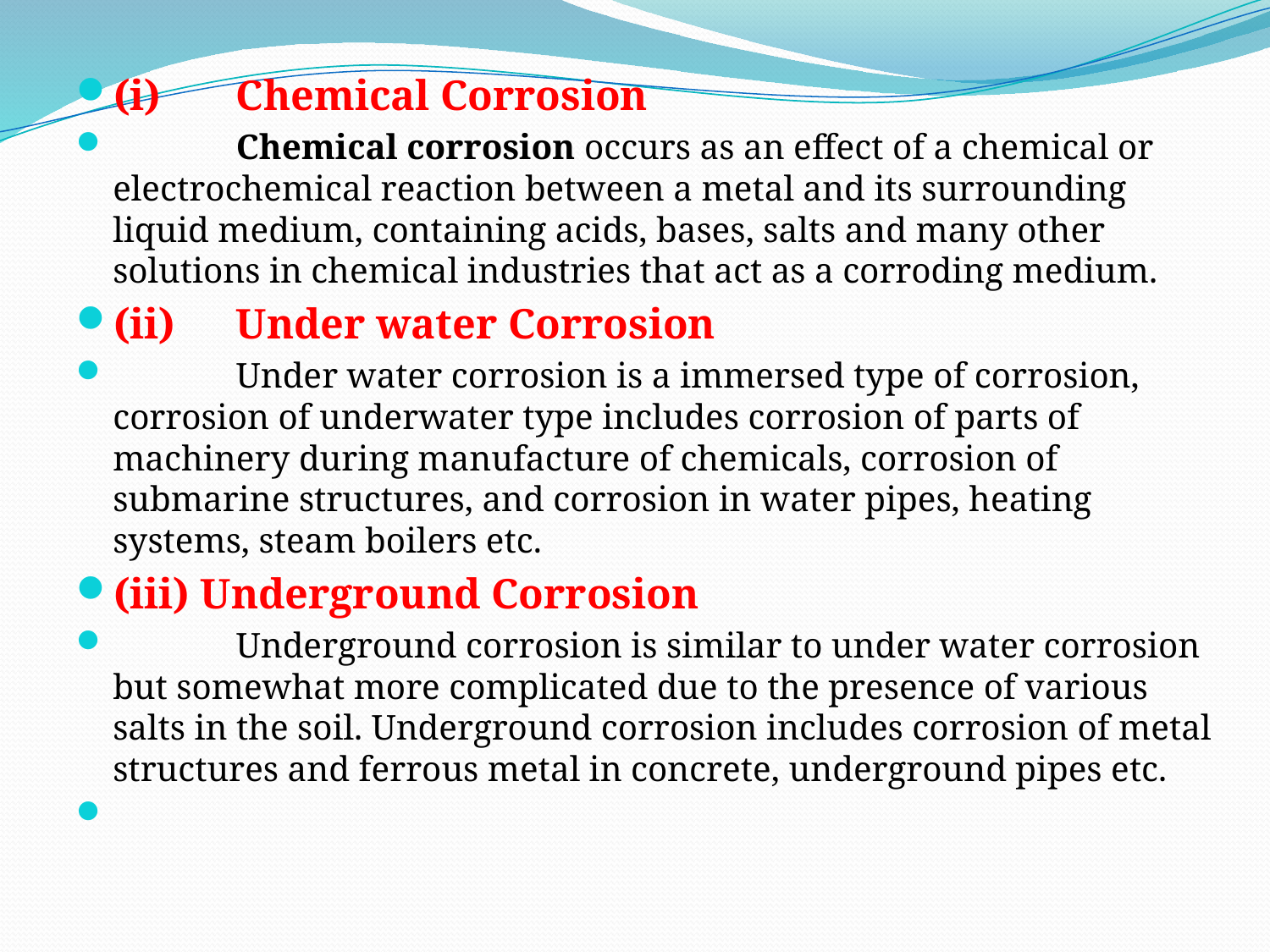

(i) 	Chemical Corrosion
	Chemical corrosion occurs as an effect of a chemical or electrochemical reaction between a metal and its surrounding liquid medium, containing acids, bases, salts and many other solutions in chemical industries that act as a corroding medium.
(ii)	Under water Corrosion
	Under water corrosion is a immersed type of corrosion, corrosion of underwater type includes corrosion of parts of machinery during manufacture of chemicals, corrosion of submarine structures, and corrosion in water pipes, heating systems, steam boilers etc.
(iii) Underground Corrosion
	Underground corrosion is similar to under water corrosion but somewhat more complicated due to the presence of various salts in the soil. Underground corrosion includes corrosion of metal structures and ferrous metal in concrete, underground pipes etc.